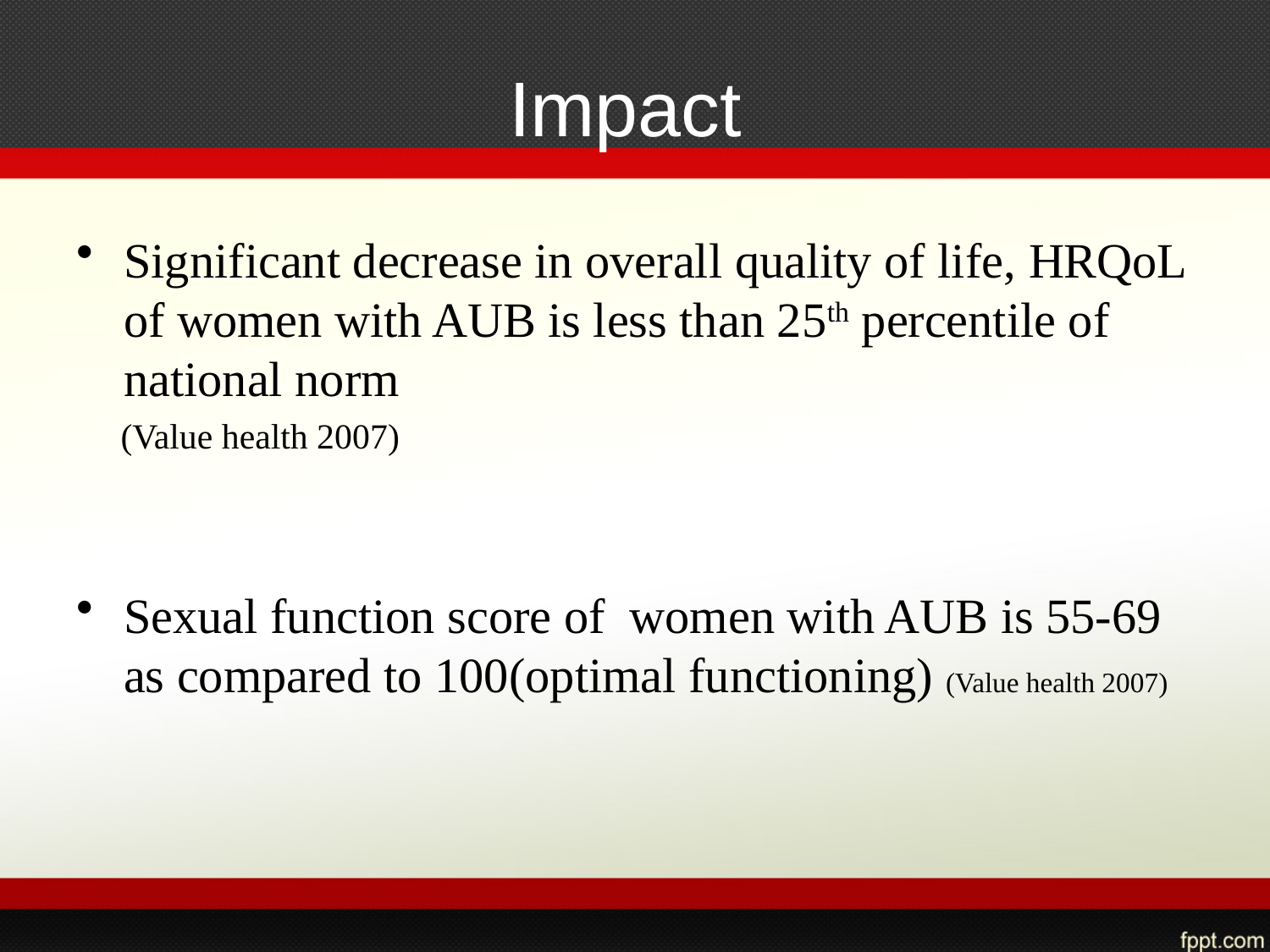

# Impact
Significant decrease in overall quality of life, HRQoL of women with AUB is less than 25th percentile of national norm
     (Value health 2007)

Sexual function score of  women with AUB is 55-69 as compared to 100(optimal functioning) (Value health 2007)